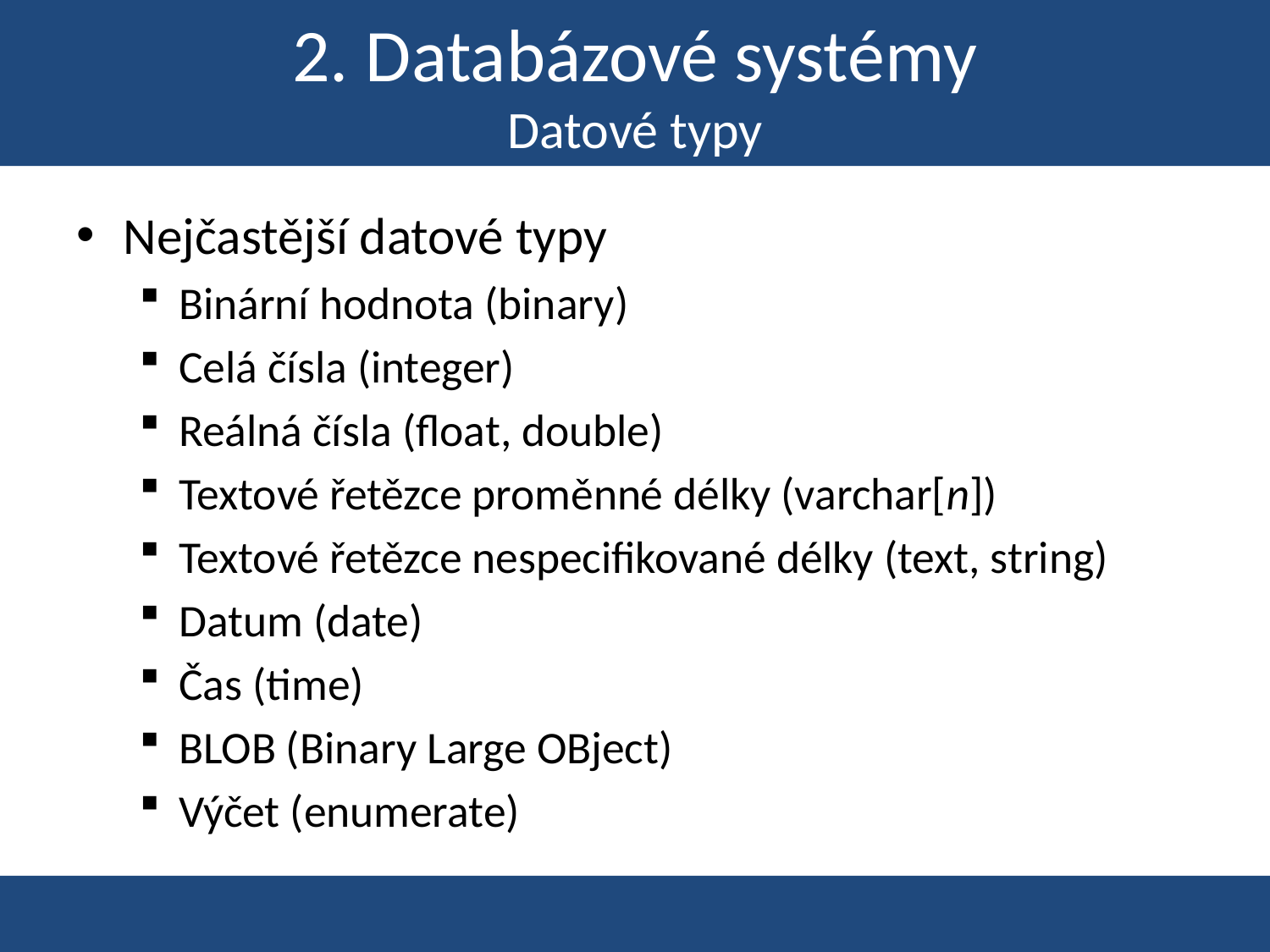

# 2. Databázové systémy Datové typy
Nejčastější datové typy
Binární hodnota (binary)
Celá čísla (integer)
Reálná čísla (float, double)
Textové řetězce proměnné délky (varchar[n])
Textové řetězce nespecifikované délky (text, string)
Datum (date)
Čas (time)
BLOB (Binary Large OBject)
Výčet (enumerate)